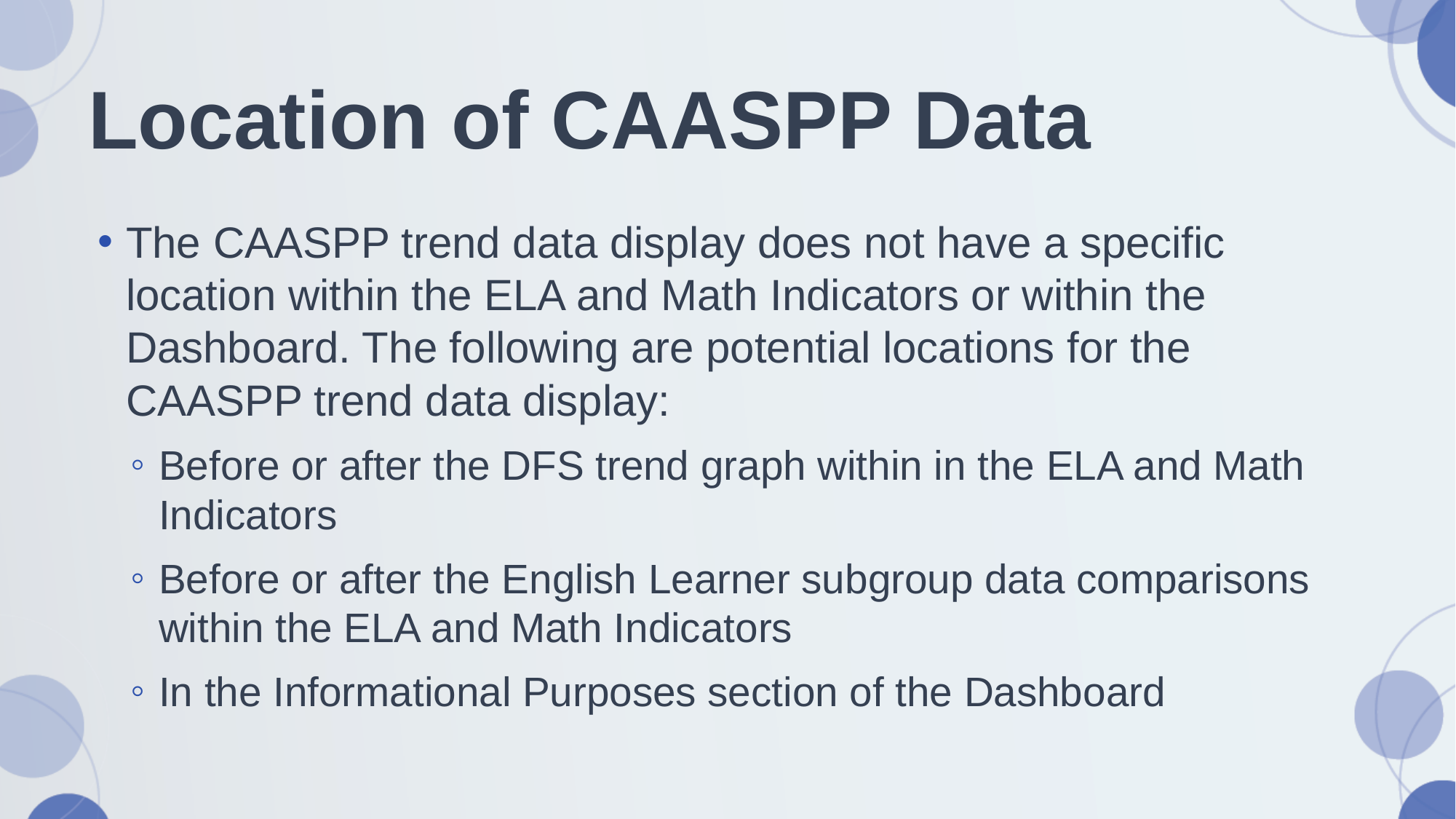

# Location of CAASPP Data
The CAASPP trend data display does not have a specific location within the ELA and Math Indicators or within the Dashboard. The following are potential locations for the CAASPP trend data display:
Before or after the DFS trend graph within in the ELA and Math Indicators
Before or after the English Learner subgroup data comparisons within the ELA and Math Indicators
In the Informational Purposes section of the Dashboard